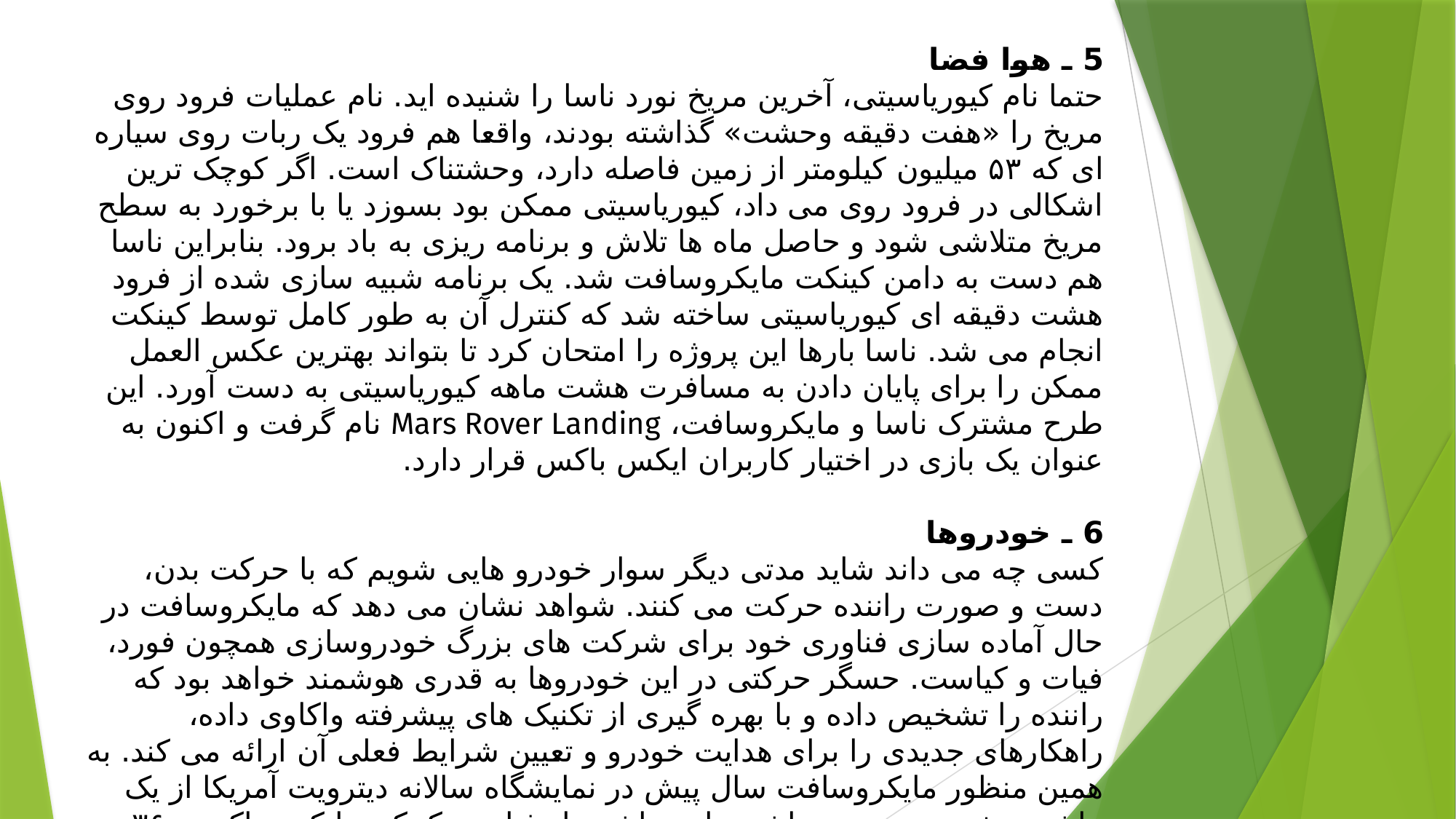

# 5 ـ هوا فضا حتما نام کیوریاسیتی، آخرین مریخ نورد ناسا را شنیده اید. نام عملیات فرود روی مریخ را «هفت دقیقه وحشت» گذاشته بودند، واقعا هم فرود یک ربات روی سیاره ای که ۵۳ میلیون کیلومتر از زمین فاصله دارد، وحشتناک است. اگر کوچک ترین اشکالی در فرود روی می داد، کیوریاسیتی ممکن بود بسوزد یا با برخورد به سطح مریخ متلاشی شود و حاصل ماه ها تلاش و برنامه ریزی به باد برود. بنابراین ناسا هم دست به دامن کینکت مایکروسافت شد. یک برنامه شبیه سازی شده از فرود هشت دقیقه ای کیوریاسیتی ساخته شد که کنترل آن به طور کامل توسط کینکت انجام می شد. ناسا بارها این پروژه را امتحان کرد تا بتواند بهترین عکس العمل ممکن را برای پایان دادن به مسافرت هشت ماهه کیوریاسیتی به دست آورد. این طرح مشترک ناسا و مایکروسافت، Mars Rover Landing نام گرفت و اکنون به عنوان یک بازی در اختیار کاربران ایکس باکس قرار دارد.   6 ـ خودروها کسی چه می داند شاید مدتی دیگر سوار خودرو هایی شویم که با حرکت بدن، دست و صورت راننده حرکت می کنند. شواهد نشان می دهد که مایکروسافت در حال آماده سازی فناوری خود برای شرکت های بزرگ خودروسازی همچون فورد، فیات و کیاست. حسگر حرکتی در این خودروها به قدری هوشمند خواهد بود که راننده را تشخیص داده و با بهره گیری از تکنیک های پیشرفته واکاوی داده، راهکارهای جدیدی را برای هدایت خودرو و تعیین شرایط فعلی آن ارائه می کند. به همین منظور مایکروسافت سال پیش در نمایشگاه سالانه دیترویت آمریکا از یک ماشین مفهومی پرده برداشت. این ماشین از فناوری کینکت، ایکس باکس ۳۶۰، ویندوزفون، موتور جستجوی بینگ و... استفاده می کند. در بین خصوصیات این خودرو می توان به وجود دوربین های کینکت در چراغ عقب اشاره کرد که تصویری زنده از محیط پیرامونی خودرو را به راننده ارائه می کند. احتمالا در آینده خودرو ها آنقدر پیشرفته می شود که دیگر حواس راننده به رانندگی نخواهد بود.